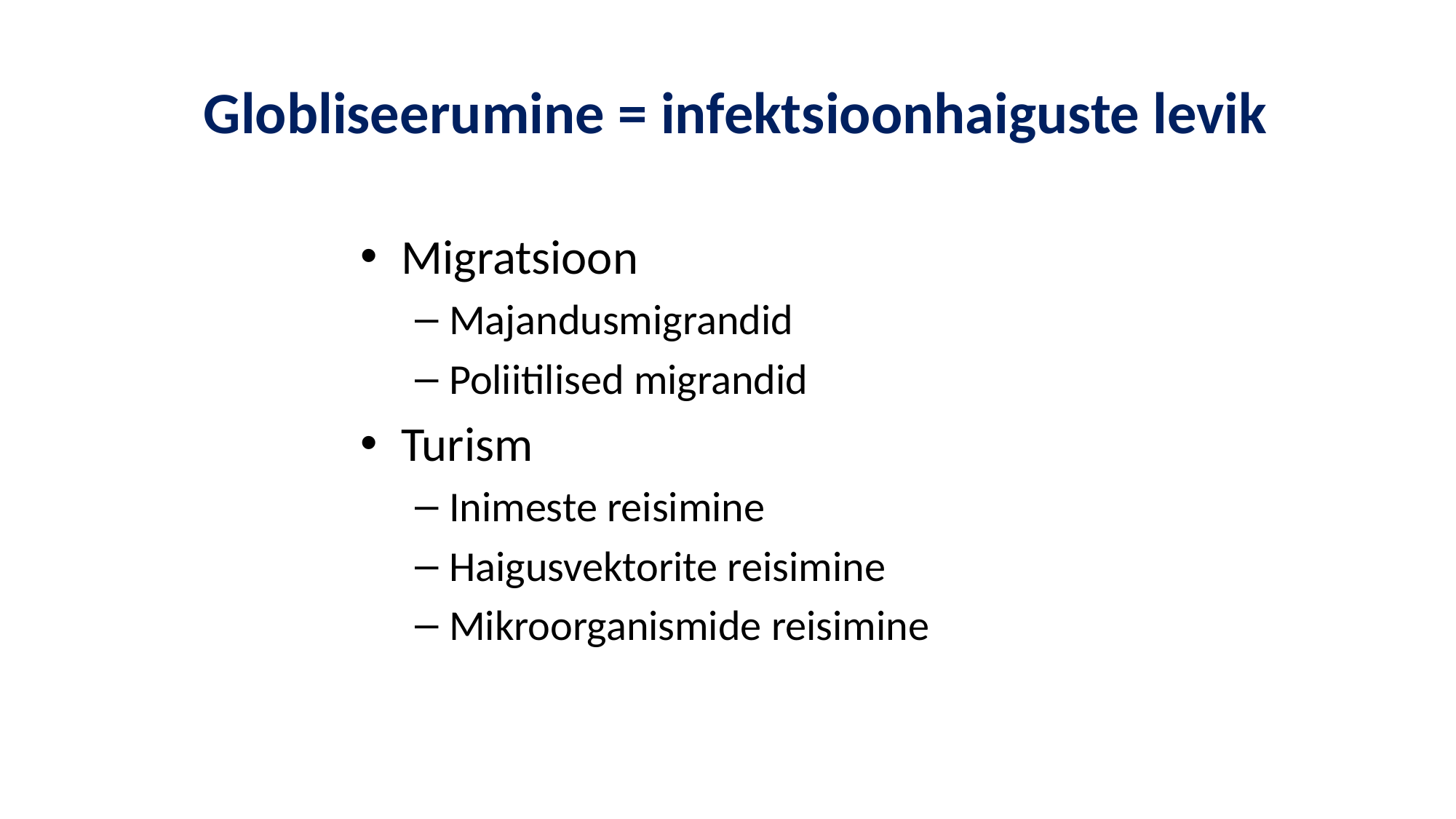

# Globliseerumine = infektsioonhaiguste levik
Migratsioon
Majandusmigrandid
Poliitilised migrandid
Turism
Inimeste reisimine
Haigusvektorite reisimine
Mikroorganismide reisimine